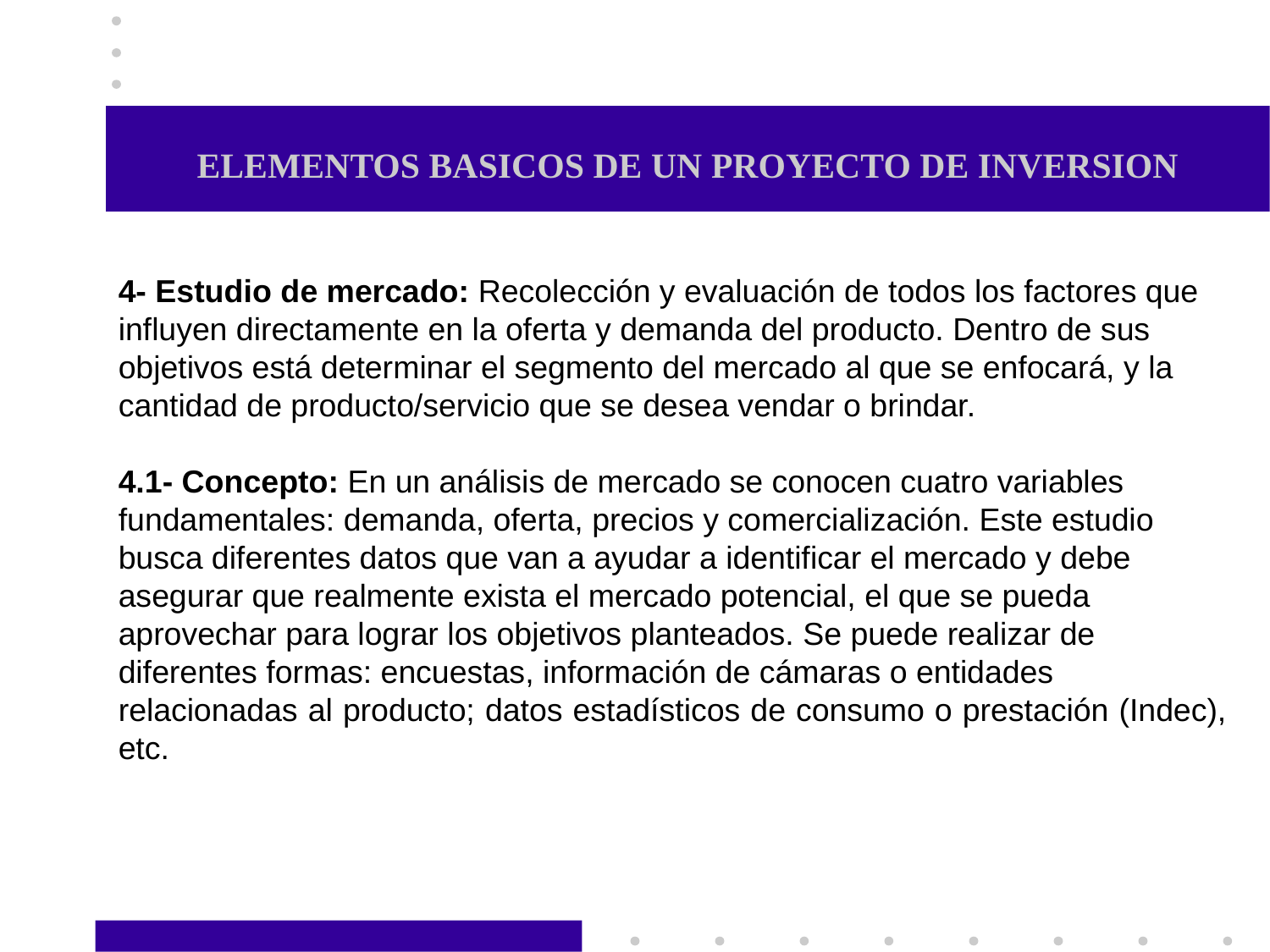

# ELEMENTOS BASICOS DE UN PROYECTO DE INVERSION
4- Estudio de mercado: Recolección y evaluación de todos los factores que
influyen directamente en la oferta y demanda del producto. Dentro de sus
objetivos está determinar el segmento del mercado al que se enfocará, y la
cantidad de producto/servicio que se desea vendar o brindar.

4.1- Concepto: En un análisis de mercado se conocen cuatro variables
fundamentales: demanda, oferta, precios y comercialización. Este estudio
busca diferentes datos que van a ayudar a identificar el mercado y debe
asegurar que realmente exista el mercado potencial, el que se pueda
aprovechar para lograr los objetivos planteados. Se puede realizar de
diferentes formas: encuestas, información de cámaras o entidades
relacionadas al producto; datos estadísticos de consumo o prestación (Indec), etc.